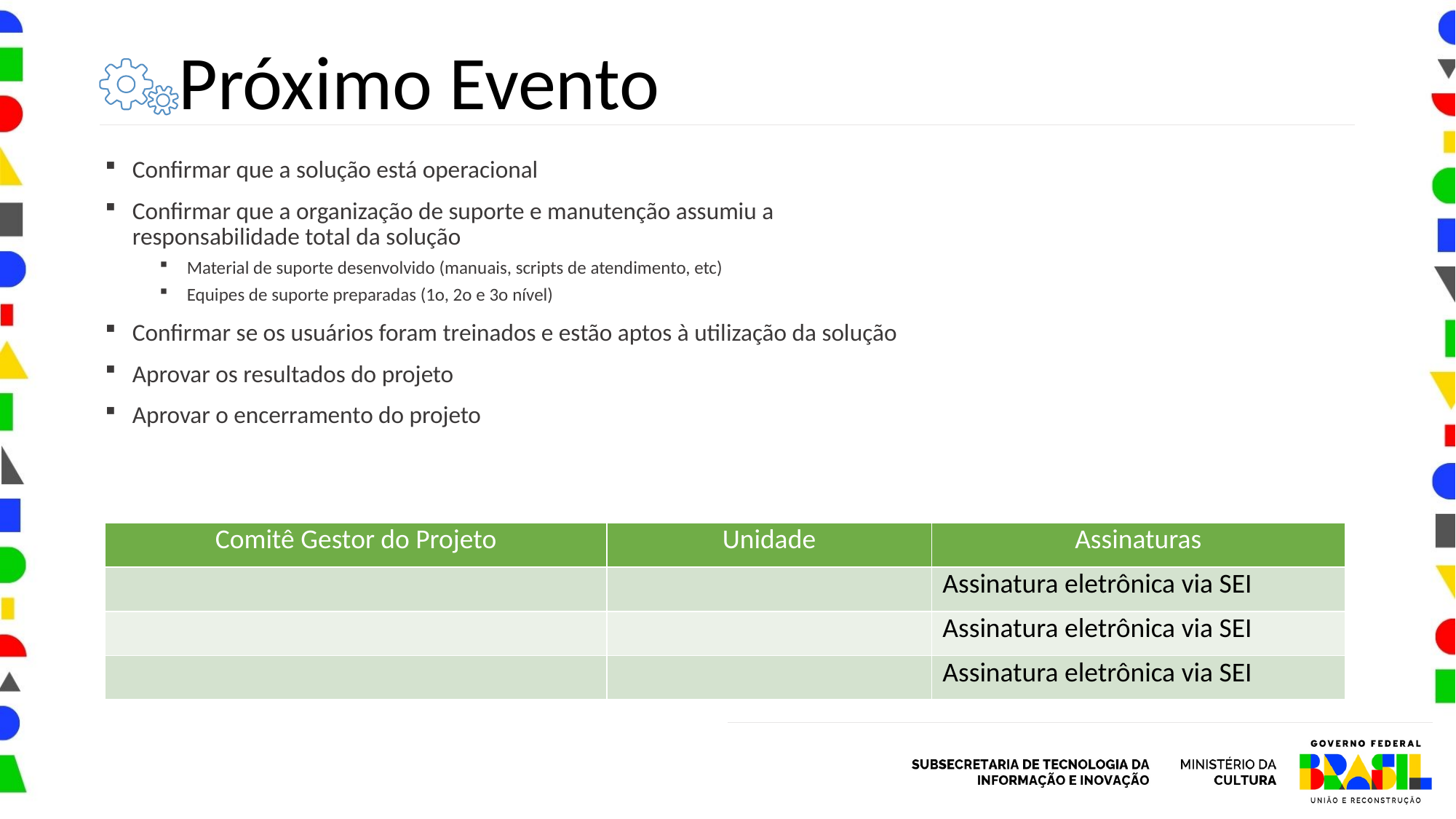

# Próximo Evento

Confirmar que a solução está operacional
Confirmar que a organização de suporte e manutenção assumiu a responsabilidade total da solução
Material de suporte desenvolvido (manuais, scripts de atendimento, etc)
Equipes de suporte preparadas (1o, 2o e 3o nível)
Confirmar se os usuários foram treinados e estão aptos à utilização da solução
Aprovar os resultados do projeto
Aprovar o encerramento do projeto
| Comitê Gestor do Projeto | Unidade | Assinaturas |
| --- | --- | --- |
|  |  | Assinatura eletrônica via SEI |
|  |  | Assinatura eletrônica via SEI |
|  |  | Assinatura eletrônica via SEI |